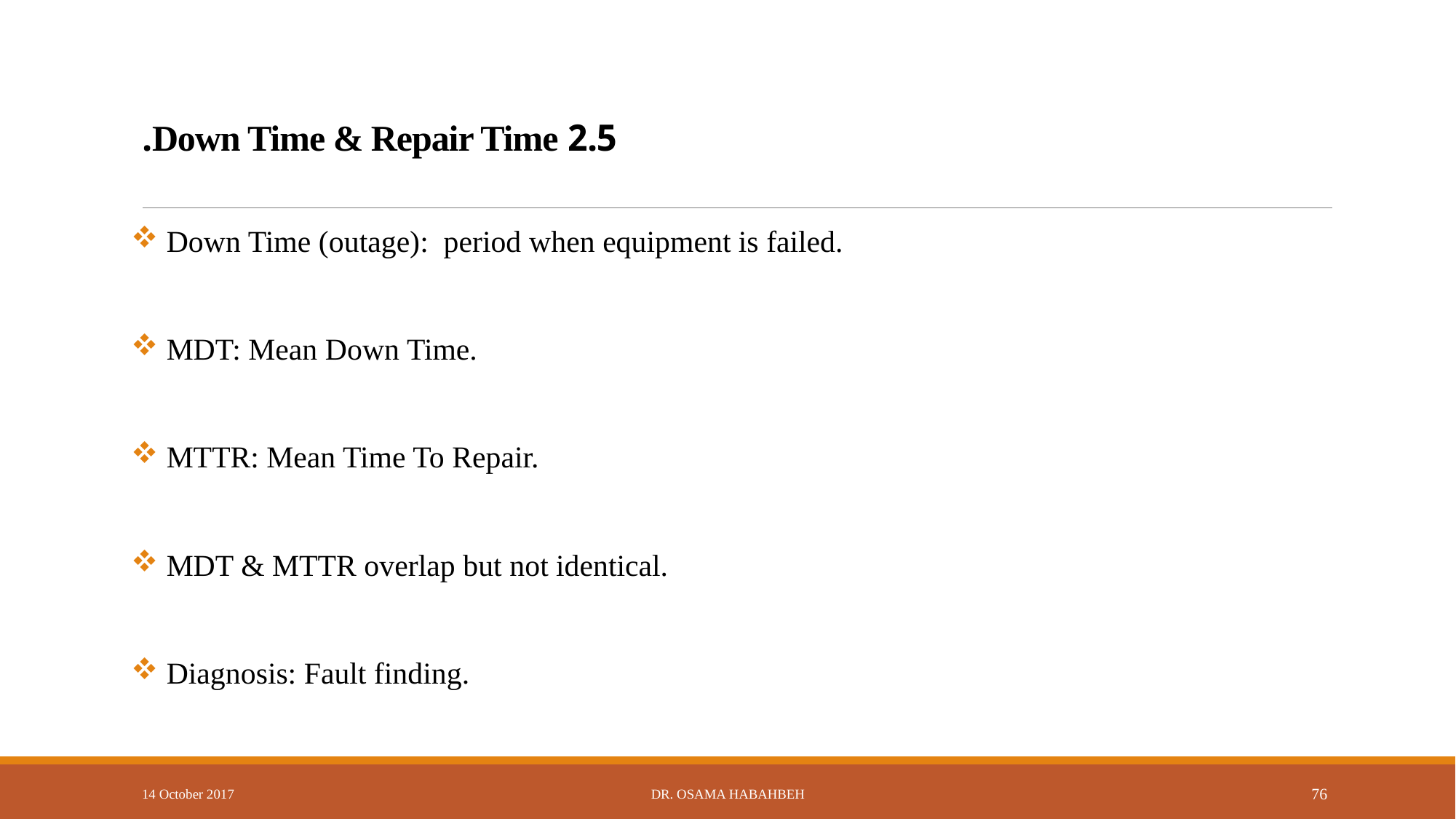

# 2.5 Down Time & Repair Time.
 Down Time (outage):  period when equipment is failed.

 MDT: Mean Down Time.

 MTTR: Mean Time To Repair.

 MDT & MTTR overlap but not identical.

 Diagnosis: Fault finding.
14 October 2017
Dr. Osama Habahbeh
76